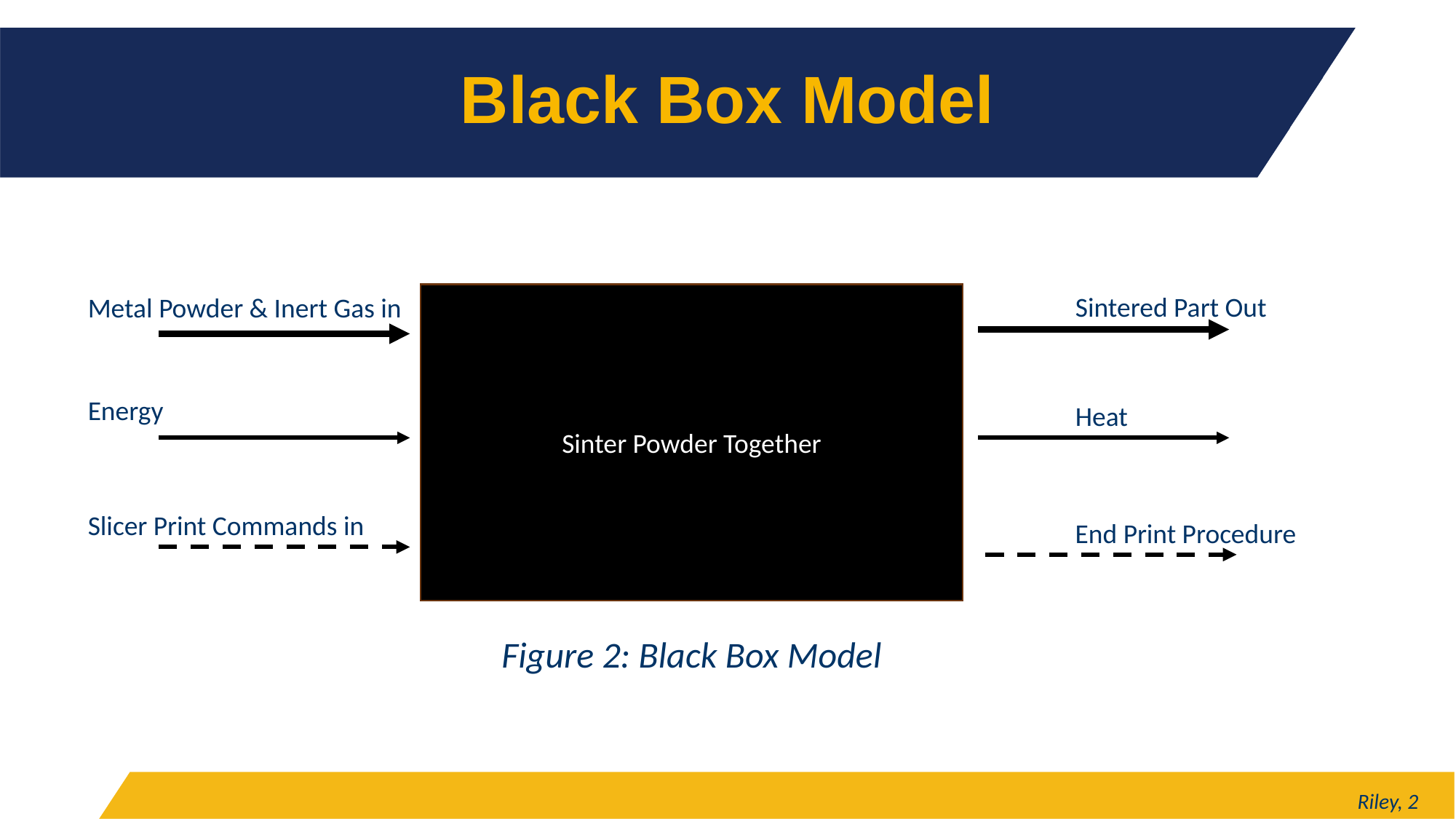

# Black Box Model
Sinter Powder Together
Sintered Part Out
Metal Powder & Inert Gas in
Energy
Heat
Slicer Print Commands in
End Print Procedure
Figure 2: Black Box Model
Riley, 2